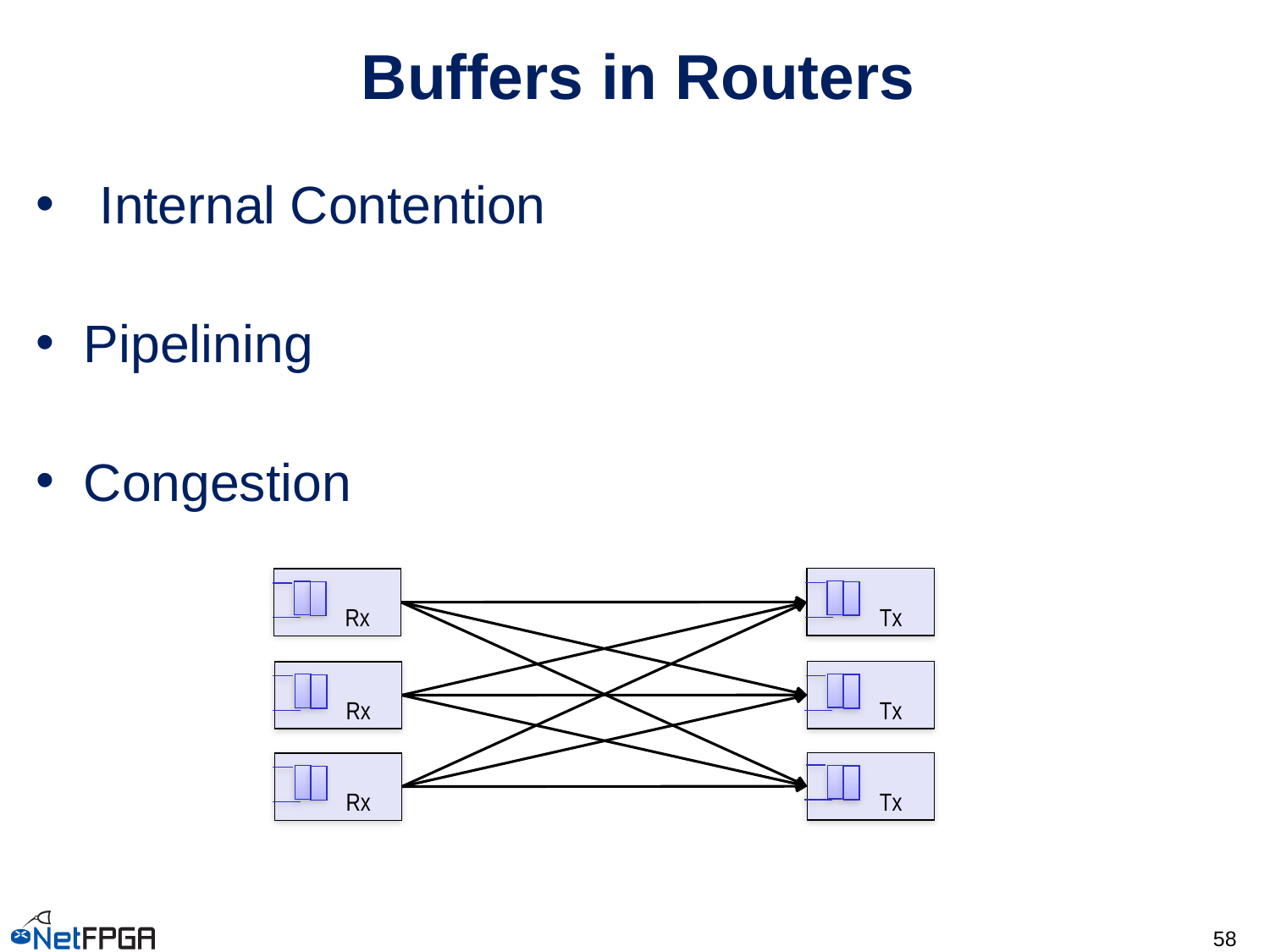

Buffers in Routers

Internal Contention

Pipelining

Congestion

       Tx

       Rx

       Tx

       Rx

       Tx

       Rx